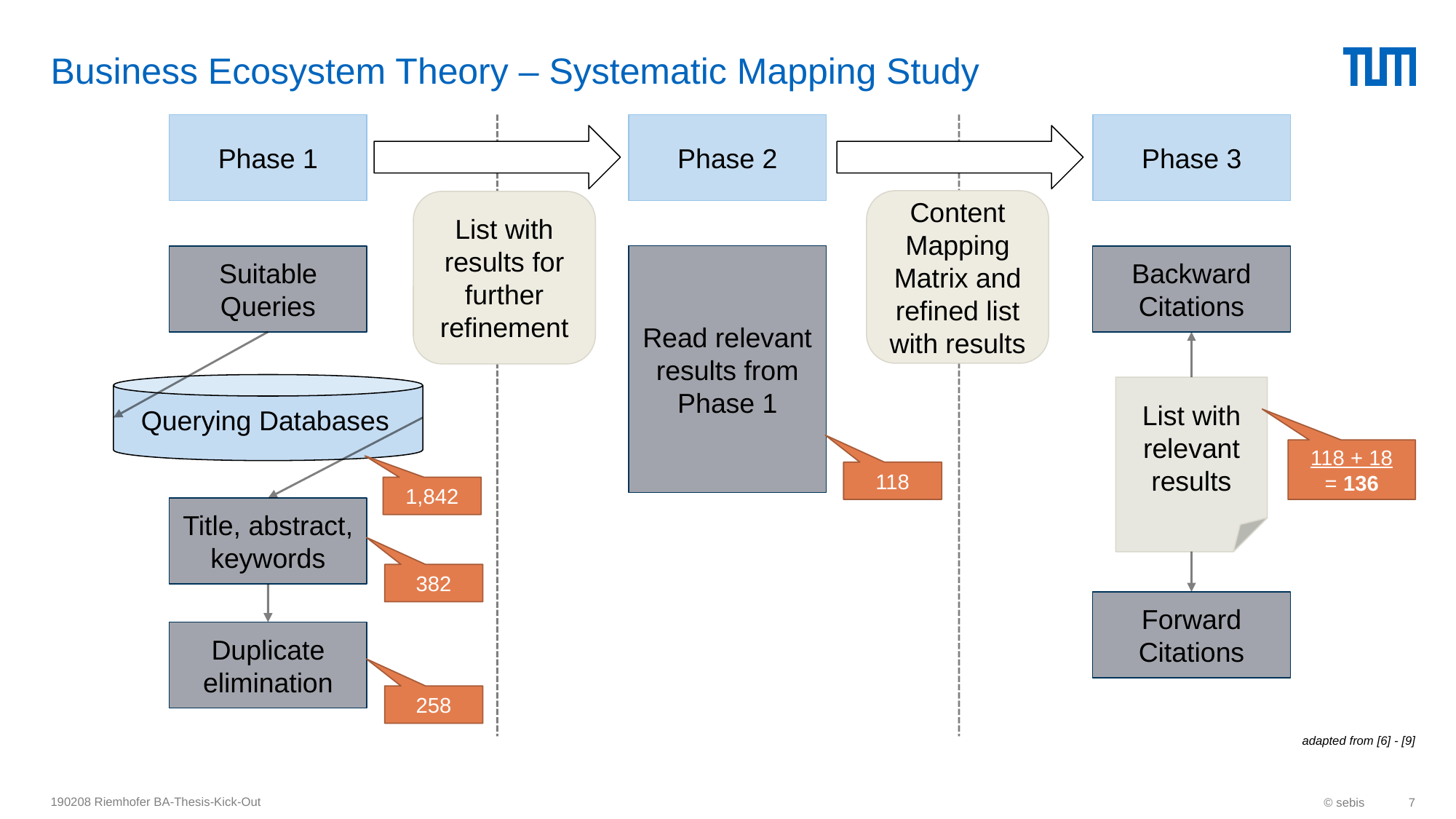

# Business Ecosystem Theory – Systematic Mapping Study
Phase 1
Phase 2
Phase 3

Content Mapping Matrix and refined list with results
List with results for further refinement
Read relevant results from Phase 1
Suitable Queries
Backward Citations

List with relevant results
Querying Databases
118 + 18
= 136
118
1,842
Title, abstract, keywords
382
Forward Citations
Duplicate elimination
258
adapted from [6] - [9]
190208 Riemhofer BA-Thesis-Kick-Out
© sebis
7